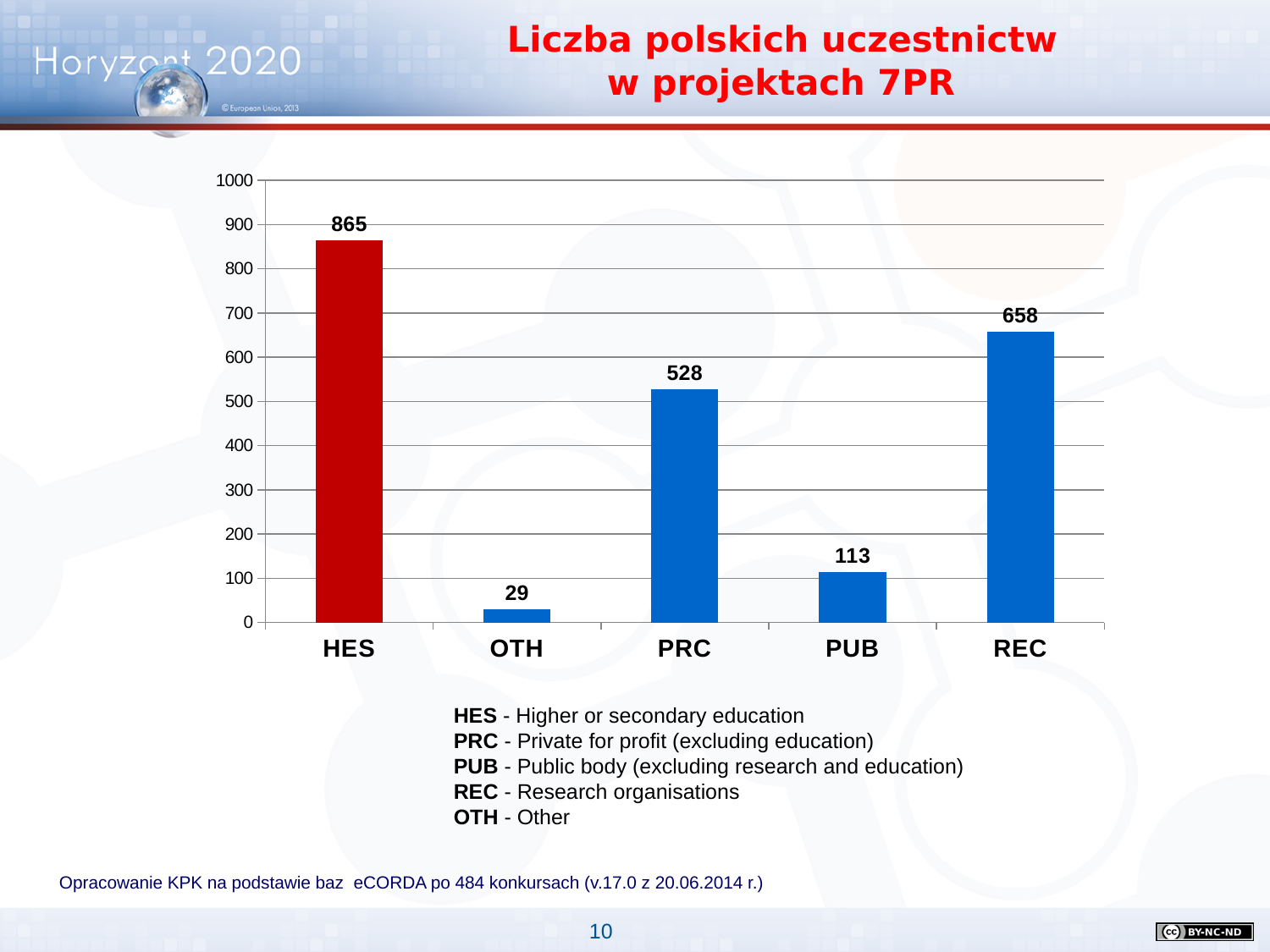

Liczba polskich uczestnictw
w projektach 7PR

### Chart

| Category | Liczba uczestnictw |
|---|---|
| HES | 865.0 |
| OTH | 29.0 |
| PRC | 528.0 |
| PUB | 113.0 |
| REC | 658.0 |
HES - Higher or secondary education
PRC - Private for profit (excluding education)
PUB - Public body (excluding research and education)
REC - Research organisations
OTH - Other
Opracowanie KPK na podstawie baz  eCORDA po 484 konkursach (v.17.0 z 20.06.2014 r.)